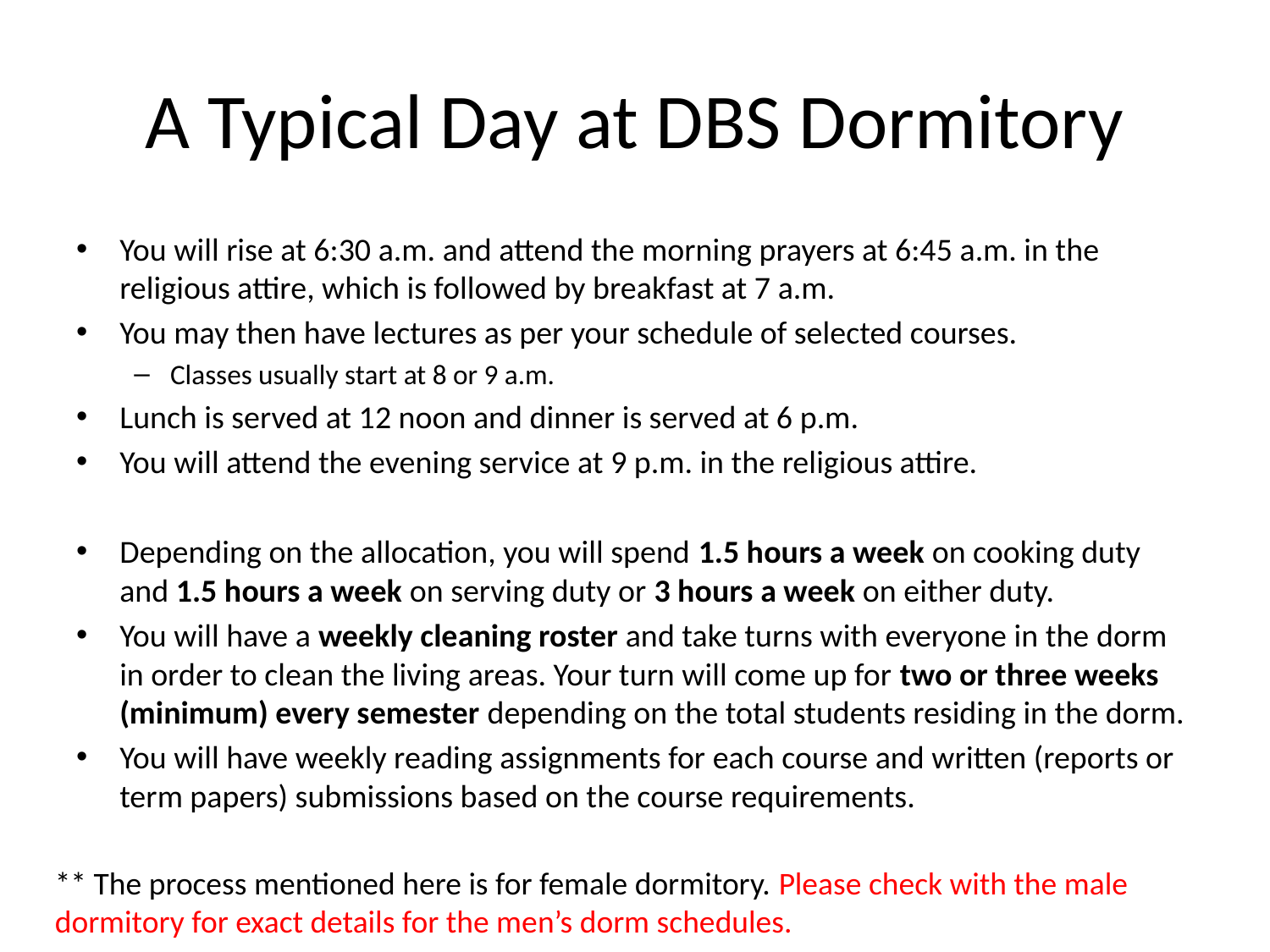

# A Typical Day at DBS Dormitory
You will rise at 6:30 a.m. and attend the morning prayers at 6:45 a.m. in the religious attire, which is followed by breakfast at 7 a.m.
You may then have lectures as per your schedule of selected courses.
Classes usually start at 8 or 9 a.m.
Lunch is served at 12 noon and dinner is served at 6 p.m.
You will attend the evening service at 9 p.m. in the religious attire.

Depending on the allocation, you will spend 1.5 hours a week on cooking duty and 1.5 hours a week on serving duty or 3 hours a week on either duty.
You will have a weekly cleaning roster and take turns with everyone in the dorm in order to clean the living areas. Your turn will come up for two or three weeks (minimum) every semester depending on the total students residing in the dorm.
You will have weekly reading assignments for each course and written (reports or term papers) submissions based on the course requirements.
** The process mentioned here is for female dormitory. Please check with the male dormitory for exact details for the men’s dorm schedules.